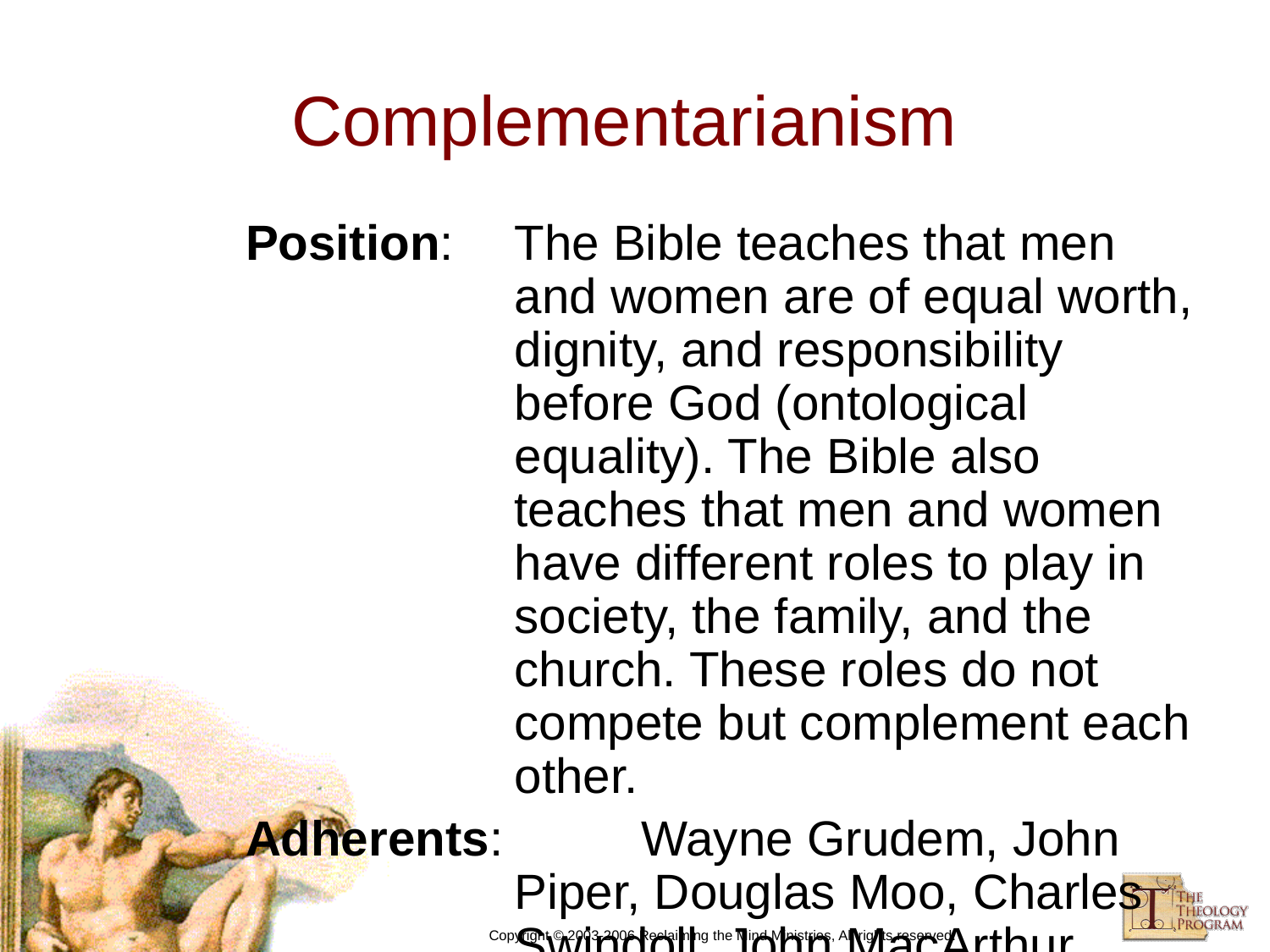

# Complementarianism
Position:	The Bible teaches that men and women are of equal worth, dignity, and responsibility before God (ontological equality). The Bible also teaches that men and women have different roles to play in society, the family, and the church. These roles do not compete but complement each other.
Adherents: 	Wayne Grudem, John Piper, Douglas Moo, Charles Swindoll, John MacArthur
Copyright © 2003-2006 Reclaiming the Mind Ministries, All rights reserved.